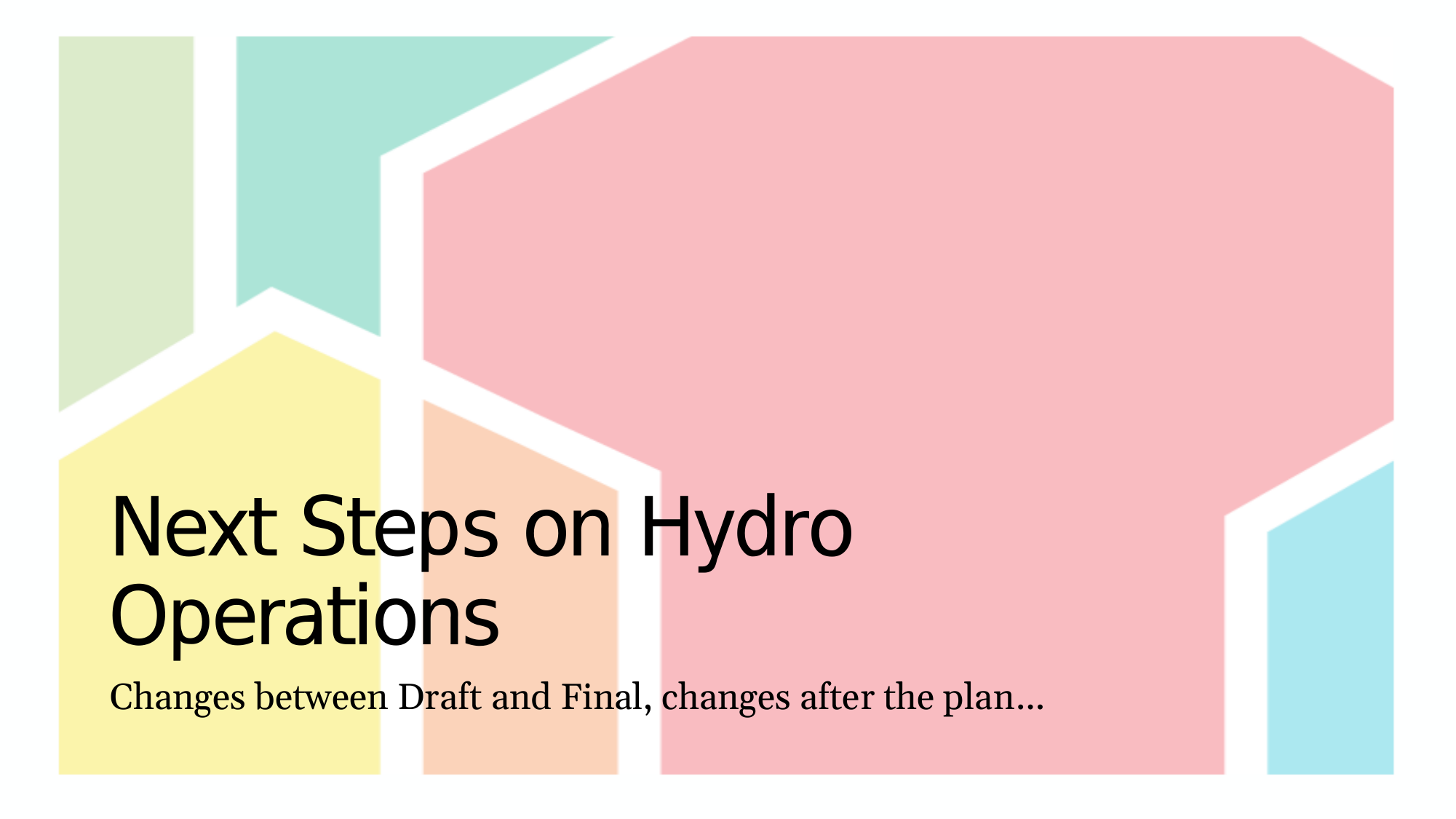

# Next Steps on Hydro Operations
Changes between Draft and Final, changes after the plan…